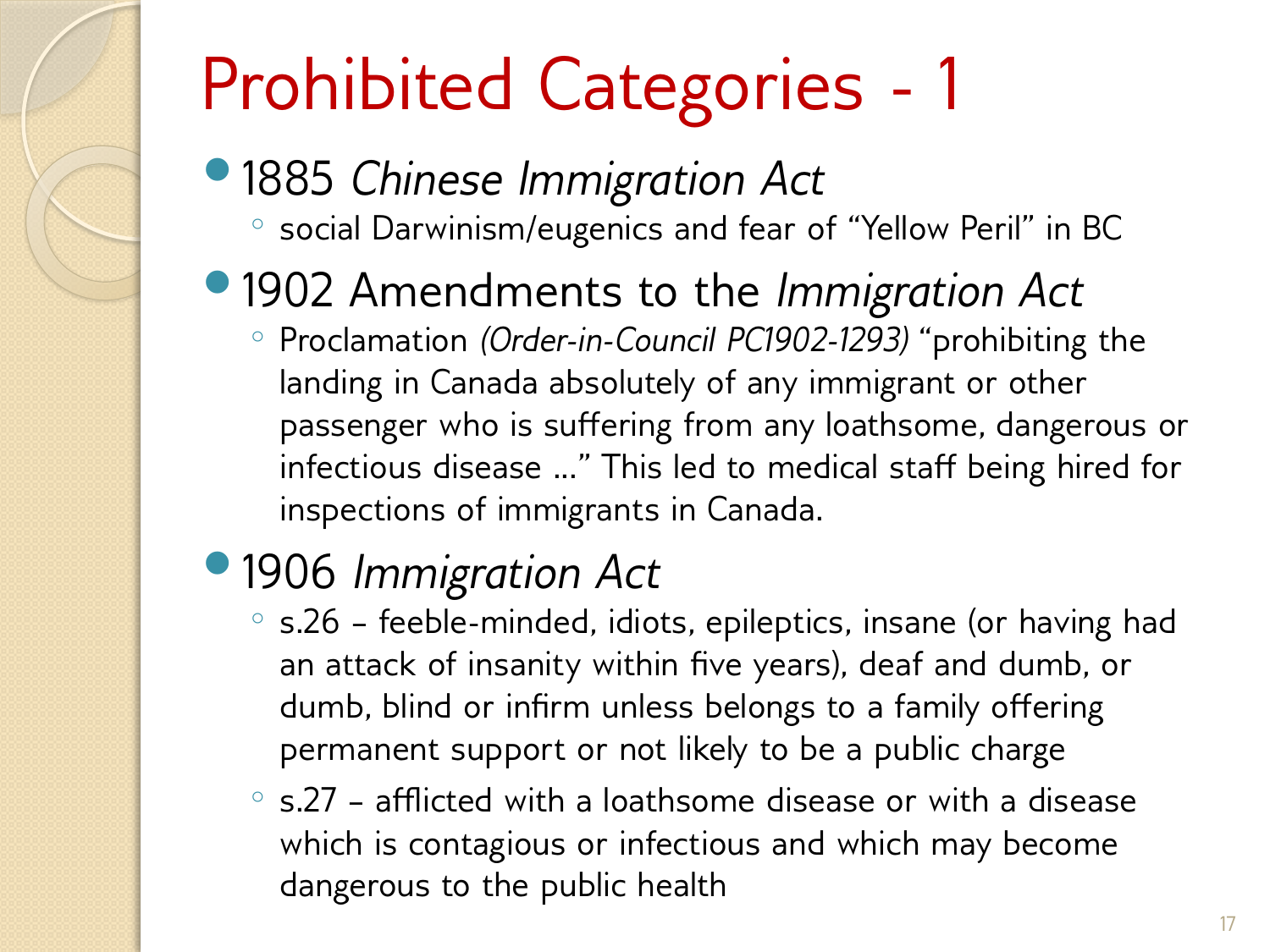

# Prohibited Categories - 1
1885 Chinese Immigration Act
social Darwinism/eugenics and fear of “Yellow Peril” in BC
1902 Amendments to the Immigration Act
Proclamation (Order-in-Council PC1902-1293) “prohibiting the landing in Canada absolutely of any immigrant or other passenger who is suffering from any loathsome, dangerous or infectious disease ...” This led to medical staff being hired for inspections of immigrants in Canada.
1906 Immigration Act
s.26 – feeble-minded, idiots, epileptics, insane (or having had an attack of insanity within five years), deaf and dumb, or dumb, blind or infirm unless belongs to a family offering permanent support or not likely to be a public charge
s.27 – afflicted with a loathsome disease or with a disease which is contagious or infectious and which may become dangerous to the public health
17